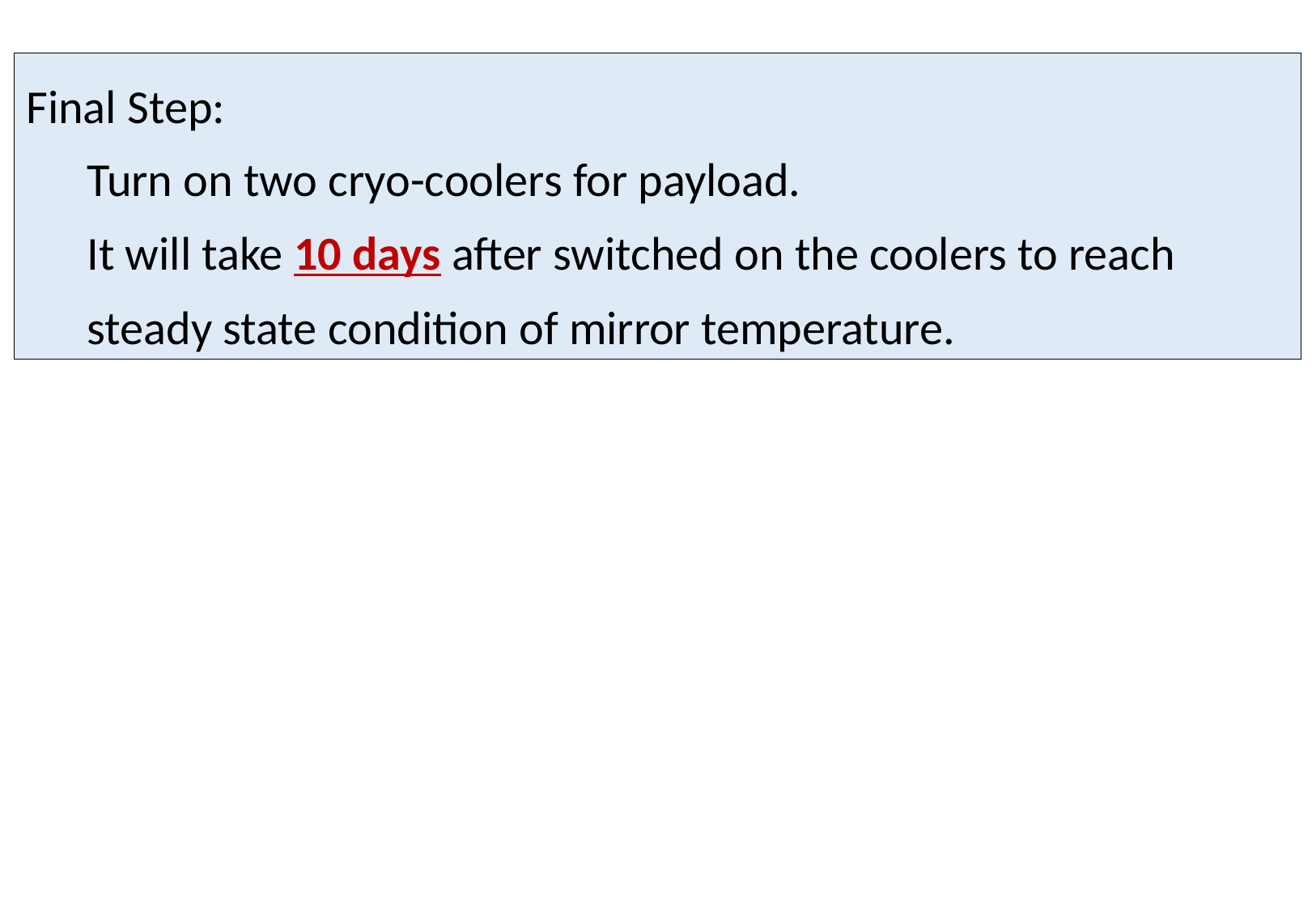

Final Step:
Turn on two cryo-coolers for payload.
It will take 10 days after switched on the coolers to reach steady state condition of mirror temperature.